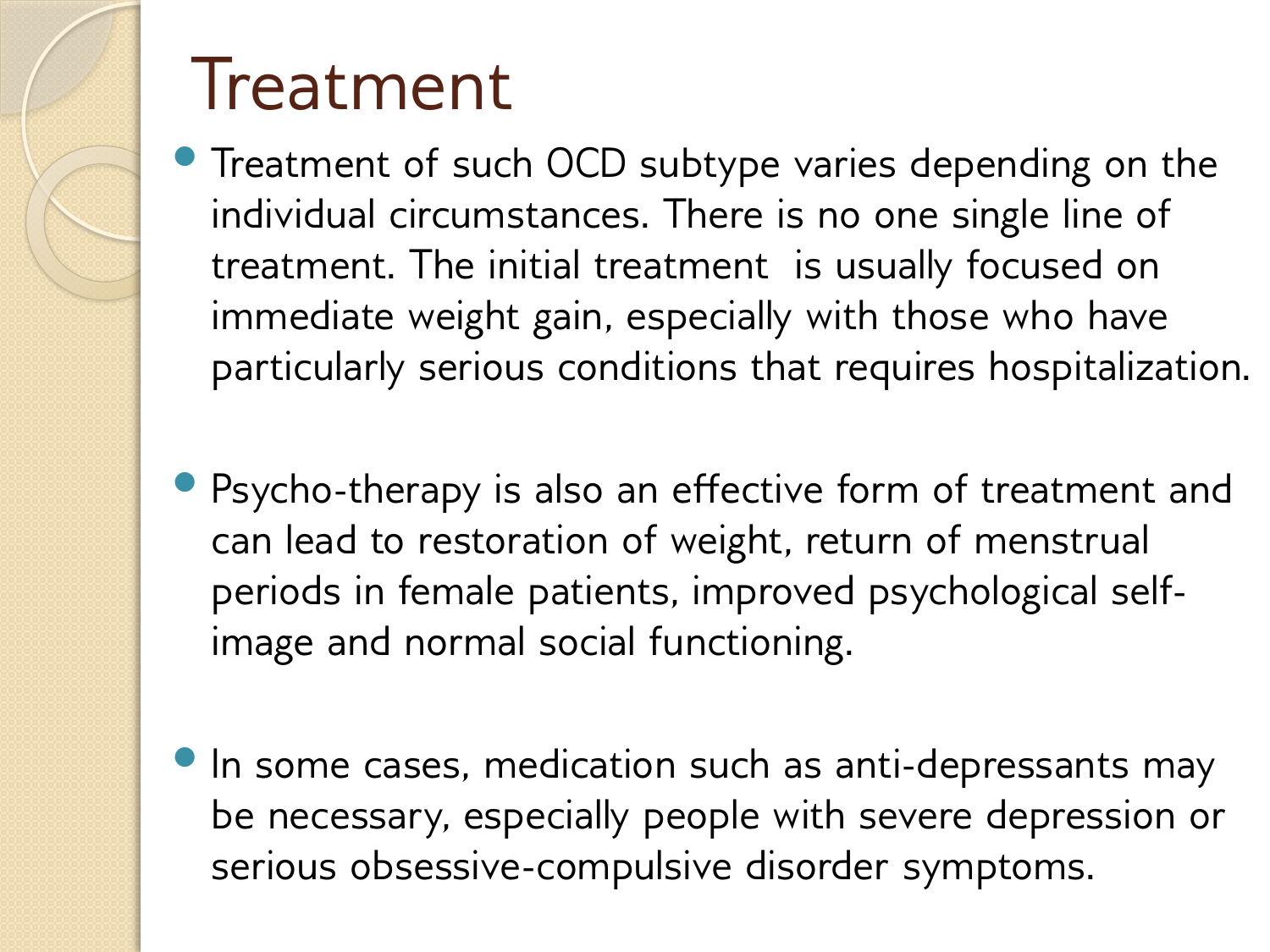

# Treatment
Treatment of such OCD subtype varies depending on the individual circumstances. There is no one single line of treatment. The initial treatment  is usually focused on immediate weight gain, especially with those who have particularly serious conditions that requires hospitalization.

Psycho-therapy is also an effective form of treatment and can lead to restoration of weight, return of menstrual periods in female patients, improved psychological self-image and normal social functioning.

In some cases, medication such as anti-depressants may be necessary, especially people with severe depression or serious obsessive-compulsive disorder symptoms.